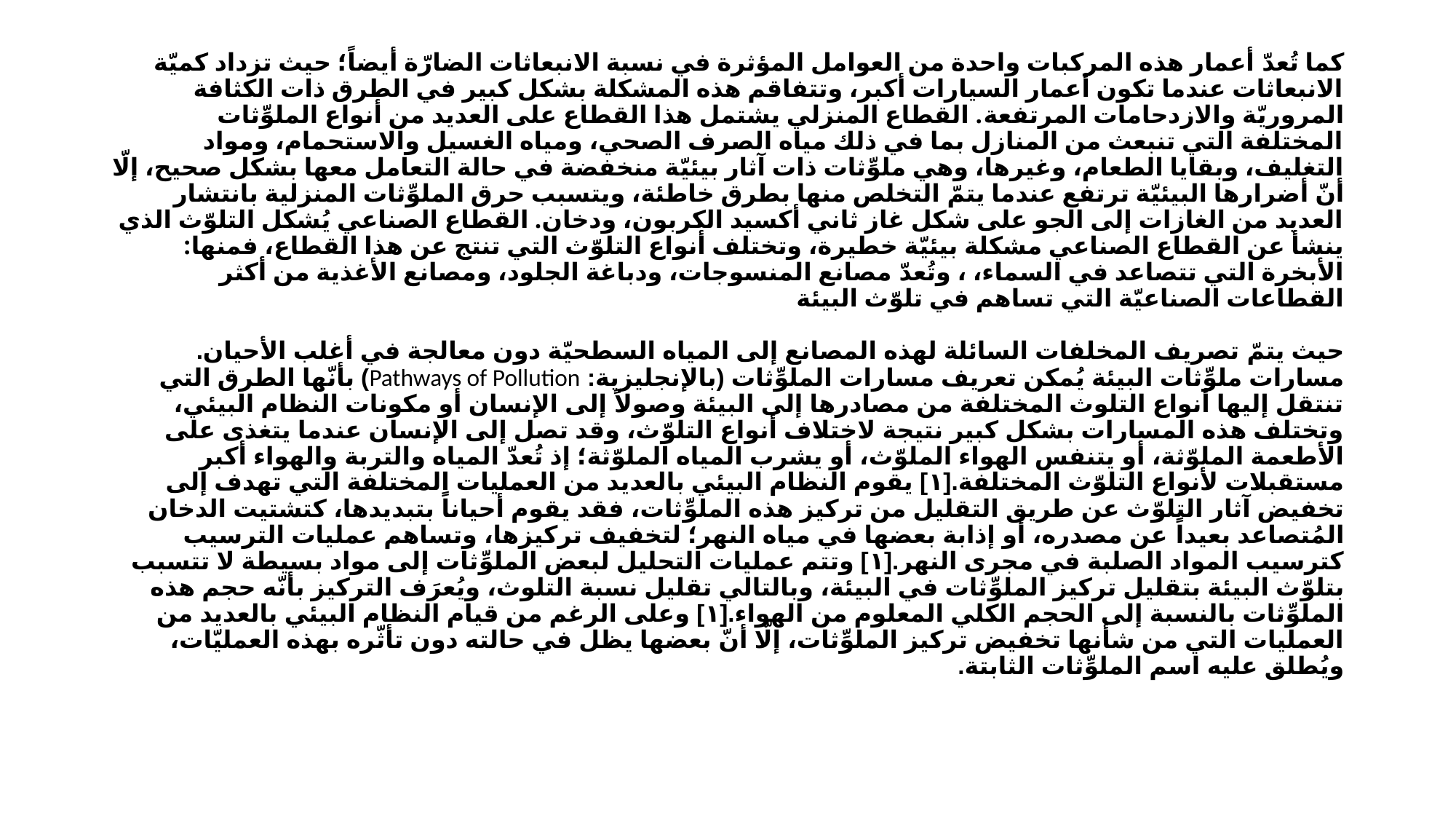

# كما تُعدّ أعمار هذه المركبات واحدة من العوامل المؤثرة في نسبة الانبعاثات الضارّة أيضاً؛ حيث تزداد كميّة الانبعاثات عندما تكون أعمار السيارات أكبر، وتتفاقم هذه المشكلة بشكل كبير في الطرق ذات الكثافة المروريّة والازدحامات المرتفعة. القطاع المنزلي يشتمل هذا القطاع على العديد من أنواع الملوِّثات المختلفة التي تنبعث من المنازل بما في ذلك مياه الصرف الصحي، ومياه الغسيل والاستحمام، ومواد التغليف، وبقايا الطعام، وغيرها، وهي ملوِّثات ذات آثار بيئيّة منخفضة في حالة التعامل معها بشكل صحيح، إلّا أنّ أضرارها البيئيّة ترتفع عندما يتمّ التخلص منها بطرق خاطئة، ويتسبب حرق الملوِّثات المنزلية بانتشار العديد من الغازات إلى الجو على شكل غاز ثاني أكسيد الكربون، ودخان. القطاع الصناعي يُشكل التلوّث الذي ينشأ عن القطاع الصناعي مشكلة بيئيّة خطيرة، وتختلف أنواع التلوّث التي تنتج عن هذا القطاع، فمنها: الأبخرة التي تتصاعد في السماء، ، وتُعدّ مصانع المنسوجات، ودباغة الجلود، ومصانع الأغذية من أكثر القطاعات الصناعيّة التي تساهم في تلوّث البيئة حيث يتمّ تصريف المخلفات السائلة لهذه المصانع إلى المياه السطحيّة دون معالجة في أغلب الأحيان. مسارات ملوِّثات البيئة يُمكن تعريف مسارات الملوِّثات (بالإنجليزية: Pathways of Pollution) بأنّها الطرق التي تنتقل إليها أنواع التلوث المختلفة من مصادرها إلى البيئة وصولاً إلى الإنسان أو مكونات النظام البيئي، وتختلف هذه المسارات بشكل كبير نتيجة لاختلاف أنواع التلوّث، وقد تصل إلى الإنسان عندما يتغذى على الأطعمة الملوّثة، أو يتنفس الهواء الملوّث، أو يشرب المياه الملوّثة؛ إذ تُعدّ المياه والتربة والهواء أكبر مستقبلات لأنواع التلوّث المختلفة.[١] يقوم النظام البيئي بالعديد من العمليات المختلفة التي تهدف إلى تخفيض آثار التلوّث عن طريق التقليل من تركيز هذه الملوِّثات، فقد يقوم أحياناً بتبديدها، كتشتيت الدخان المُتصاعد بعيداً عن مصدره، أو إذابة بعضها في مياه النهر؛ لتخفيف تركيزها، وتساهم عمليات الترسيب كترسيب المواد الصلبة في مجرى النهر.[١] وتتم عمليات التحليل لبعض الملوِّثات إلى مواد بسيطة لا تتسبب بتلوّث البيئة بتقليل تركيز الملوِّثات في البيئة، وبالتالي تقليل نسبة التلوث، ويُعرَف التركيز بأنّه حجم هذه الملوِّثات بالنسبة إلى الحجم الكلي المعلوم من الهواء.[١] وعلى الرغم من قيام النظام البيئي بالعديد من العمليات التي من شأنها تخفيض تركيز الملوِّثات، إلّا أنّ بعضها يظل في حالته دون تأثّره بهذه العمليّات، ويُطلق عليه اسم الملوِّثات الثابتة.